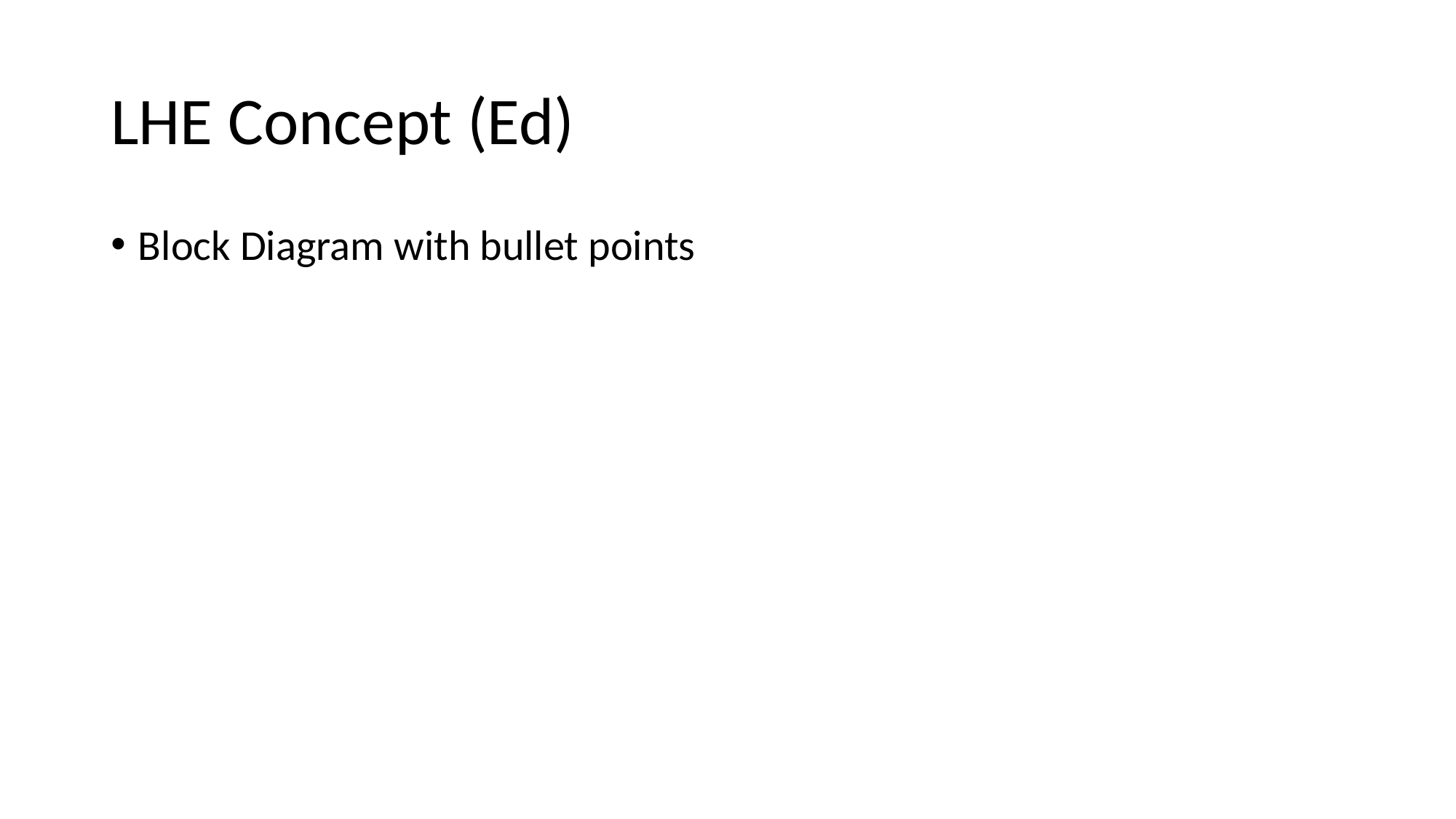

# LHE Concept (Ed)
Block Diagram with bullet points